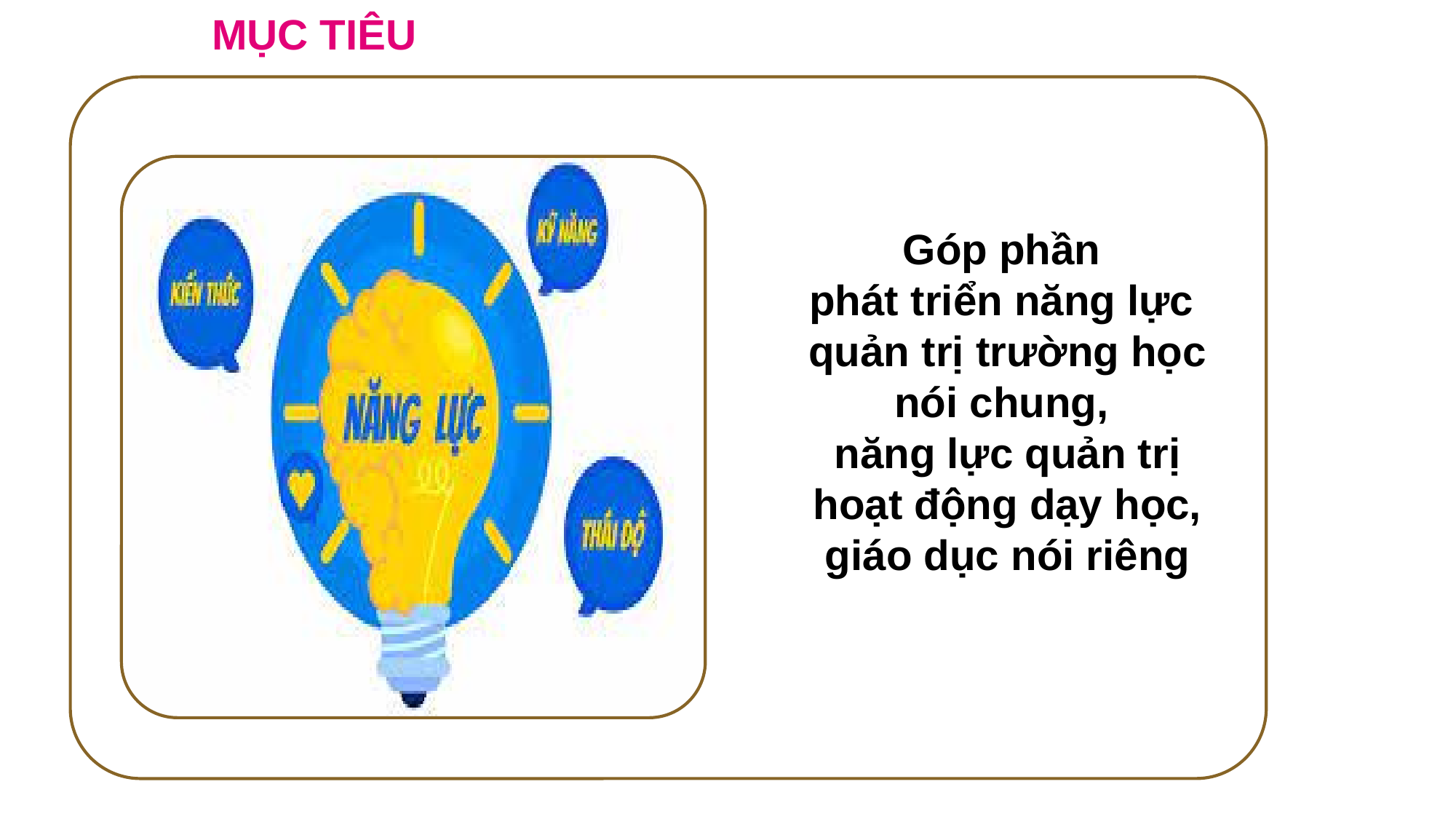

MỤC TIÊU

Góp phần
phát triển năng lực
quản trị trường học nói chung,
năng lực quản trị hoạt động dạy học, giáo dục nói riêng